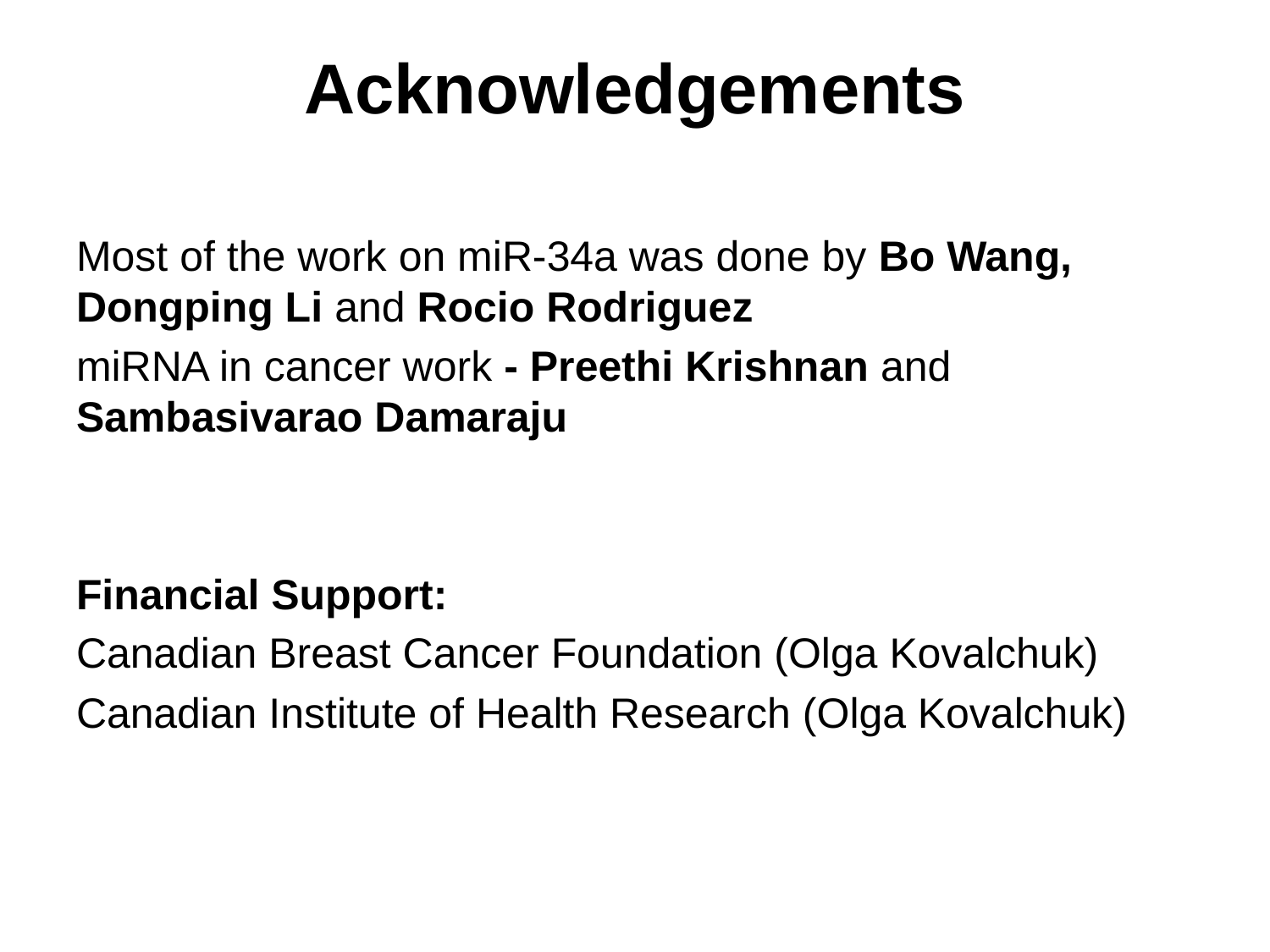

# Acknowledgements
Most of the work on miR-34a was done by Bo Wang, Dongping Li and Rocio Rodriguez
miRNA in cancer work - Preethi Krishnan and Sambasivarao Damaraju

Financial Support:
Canadian Breast Cancer Foundation (Olga Kovalchuk)
Canadian Institute of Health Research (Olga Kovalchuk)